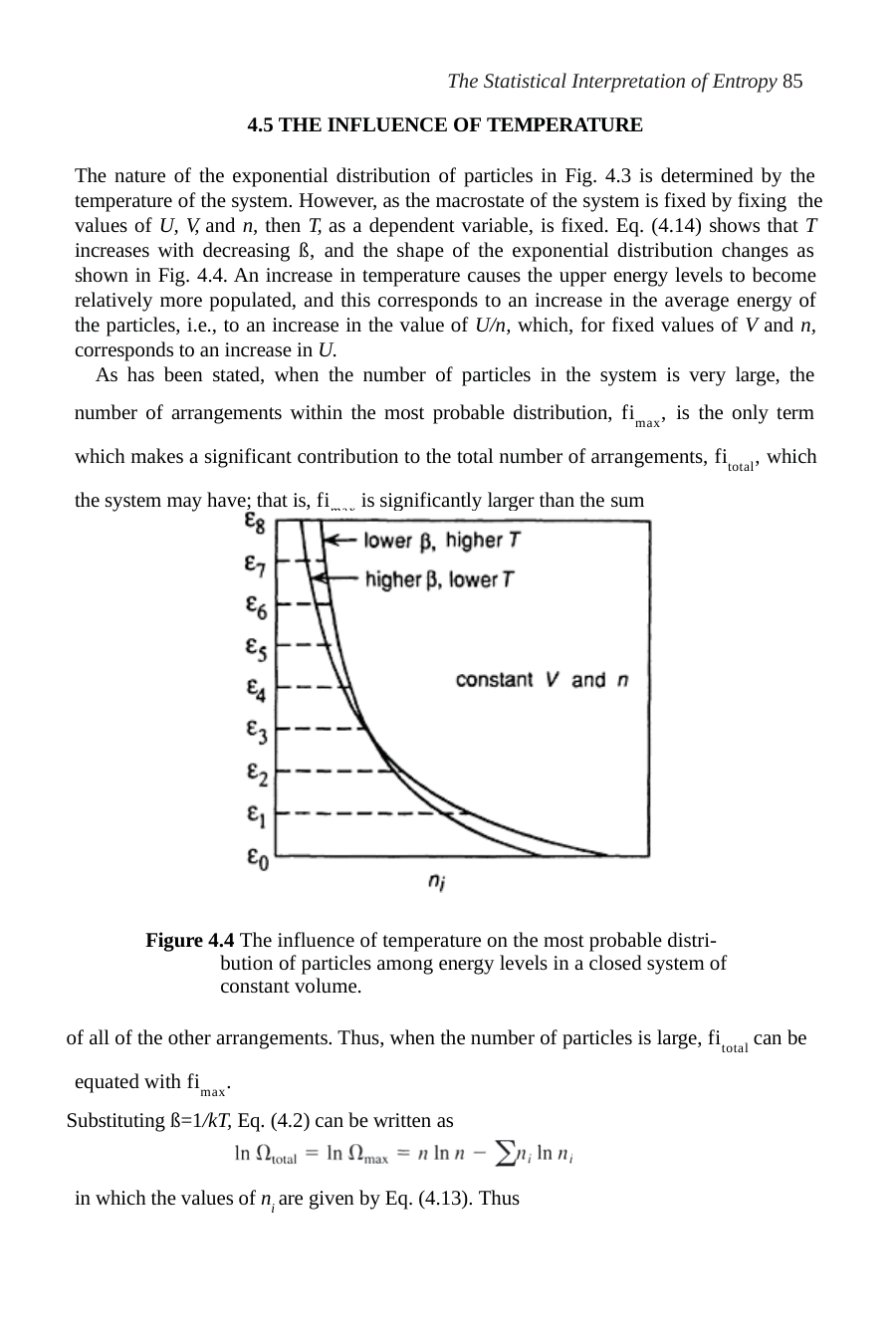

The Statistical Interpretation of Entropy 85
4.5 THE INFLUENCE OF TEMPERATURE

The nature of the exponential distribution of particles in Fig. 4.3 is determined by the  temperature of the system. However, as the macrostate of the system is fixed by fixing  the values of U, V, and n, then T, as a dependent variable, is fixed. Eq. (4.14) shows that T  increases with decreasing ß, and the shape of the exponential distribution changes as  shown in Fig. 4.4. An increase in temperature causes the upper energy levels to become  relatively more populated, and this corresponds to an increase in the average energy of  the particles, i.e., to an increase in the value of U/n, which, for fixed values of V and n,  corresponds to an increase in U.
As has been stated, when the number of particles in the system is very large, the
number of arrangements within the most probable distribution, fimax, is the only term  which makes a significant contribution to the total number of arrangements, fitotal, which  the system may have; that is, fimax is significantly larger than the sum

Figure 4.4 The influence of temperature on the most probable distri-  bution of particles among energy levels in a closed system of  constant volume.
of all of the other arrangements. Thus, when the number of particles is large, fitotal can be  equated with fimax.
Substituting ß=1/kT, Eq. (4.2) can be written as

in which the values of ni are given by Eq. (4.13). Thus